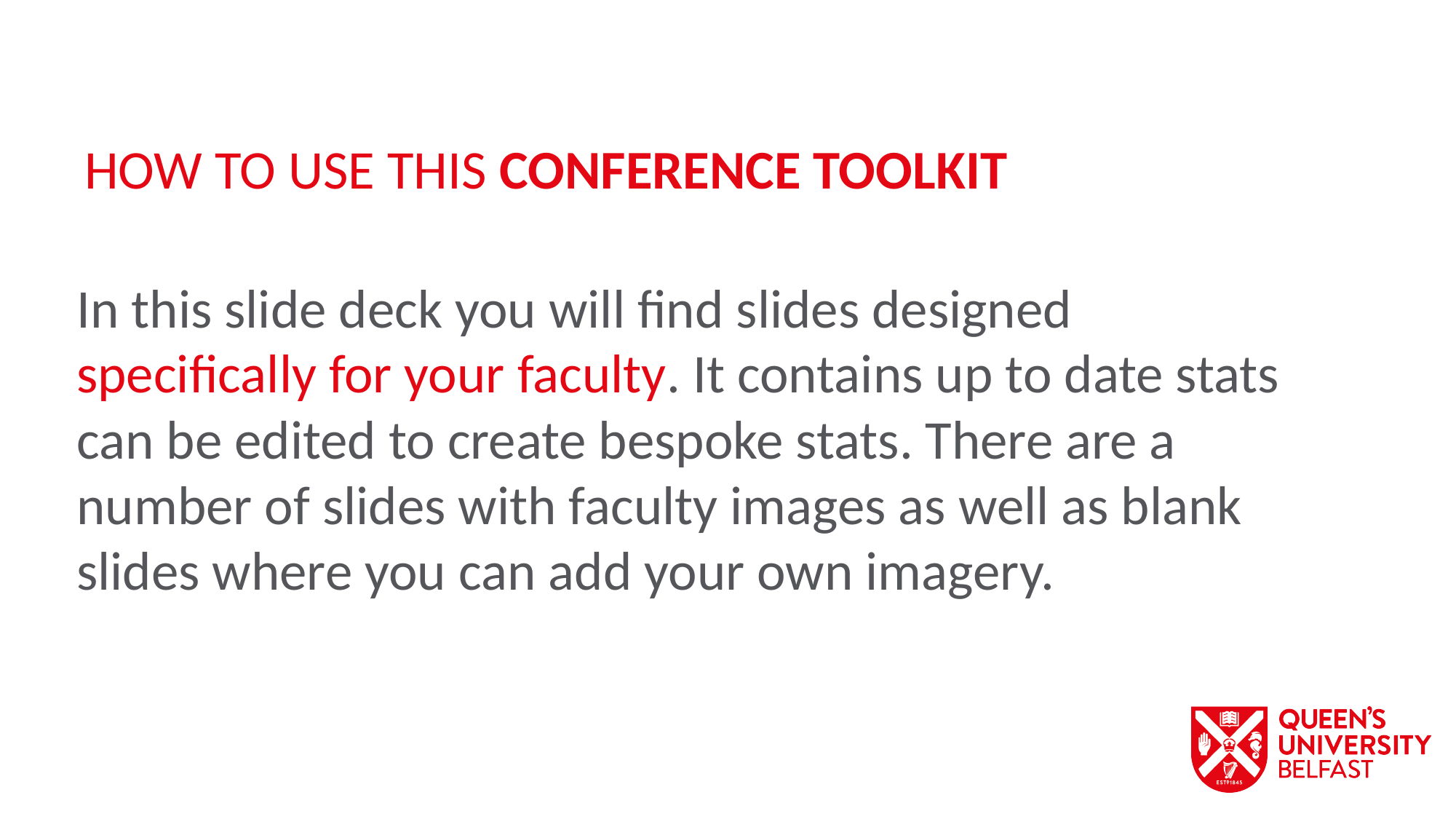

HOW TO USE THIS CONFERENCE TOOLKIT
In this slide deck you will find slides designed specifically for your faculty. It contains up to date stats can be edited to create bespoke stats. There are a number of slides with faculty images as well as blank slides where you can add your own imagery.